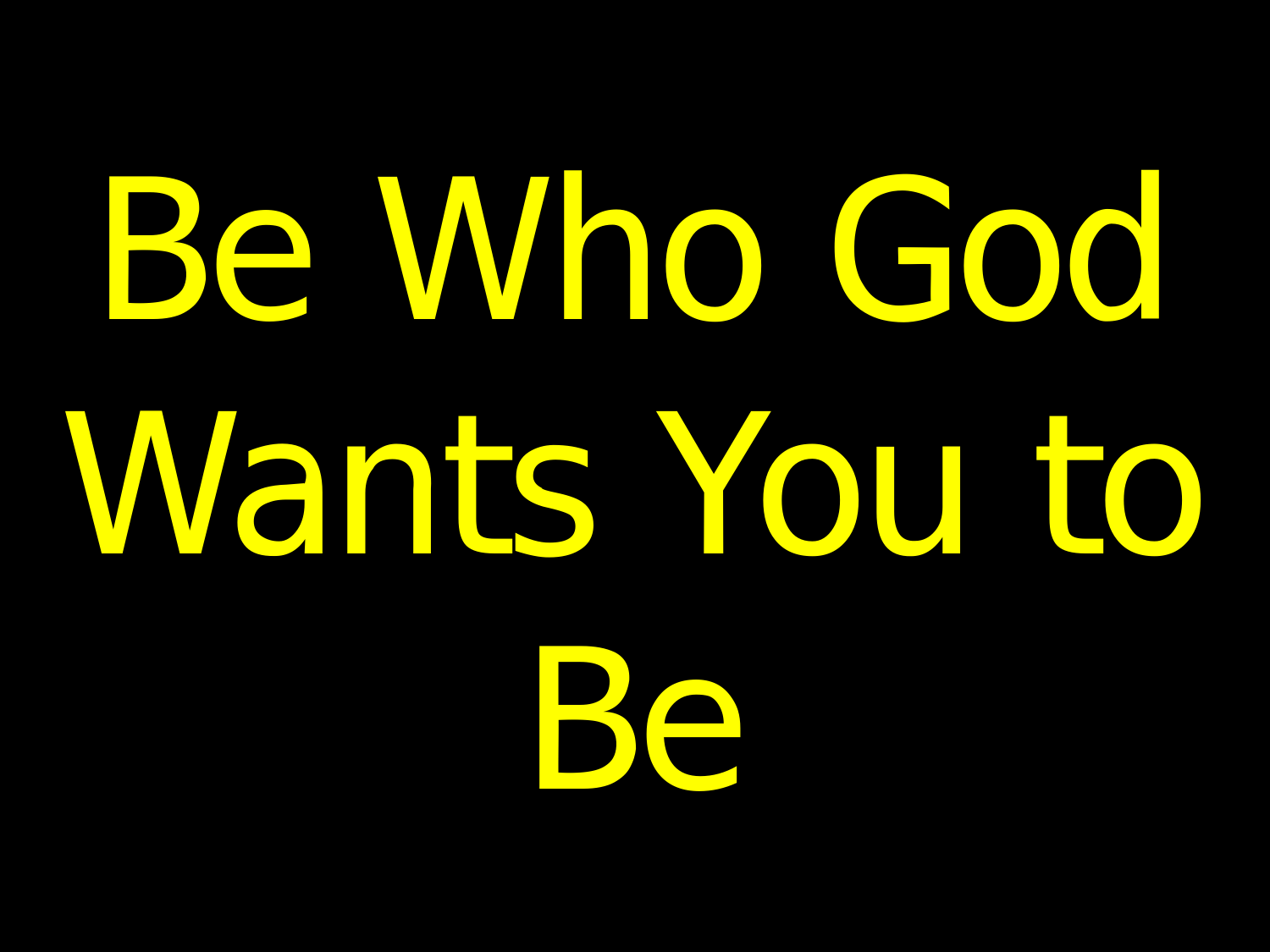

# Be Who God Wants You to Be